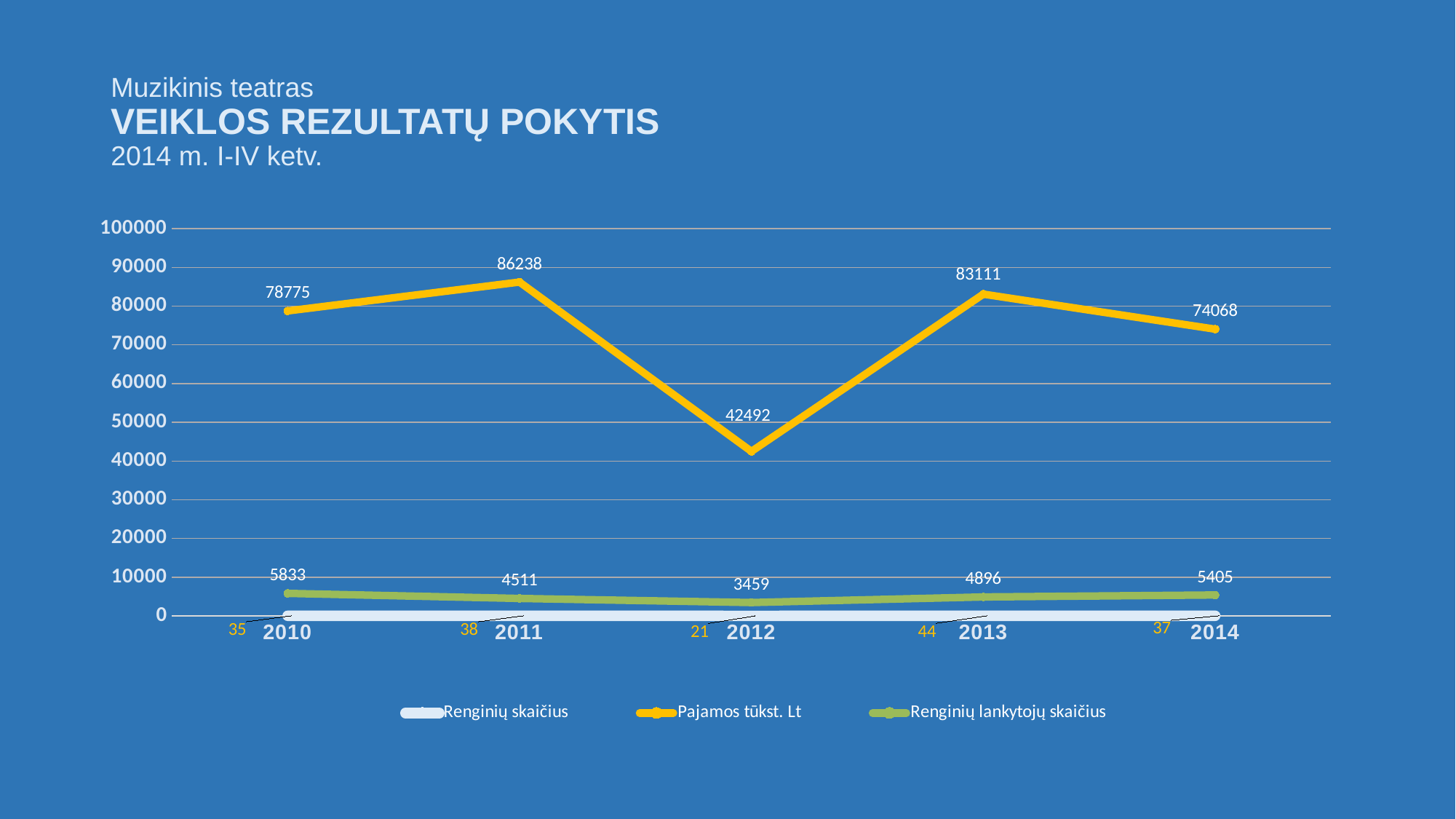

# Muzikinis teatras VEIKLOS REZULTATŲ POKYTIS 2014 m. I-IV ketv.

### Chart

| Category | Renginių skaičius | Pajamos tūkst. Lt | Renginių lankytojų skaičius |
|---|---|---|---|
| 2010 | 35.0 | 78775.0 | 5833.0 |
| 2011 | 38.0 | 86238.0 | 4511.0 |
| 2012 | 21.0 | 42492.0 | 3459.0 |
| 2013 | 44.0 | 83111.0 | 4896.0 |
| 2014 | 37.0 | 74068.0 | 5405.0 |